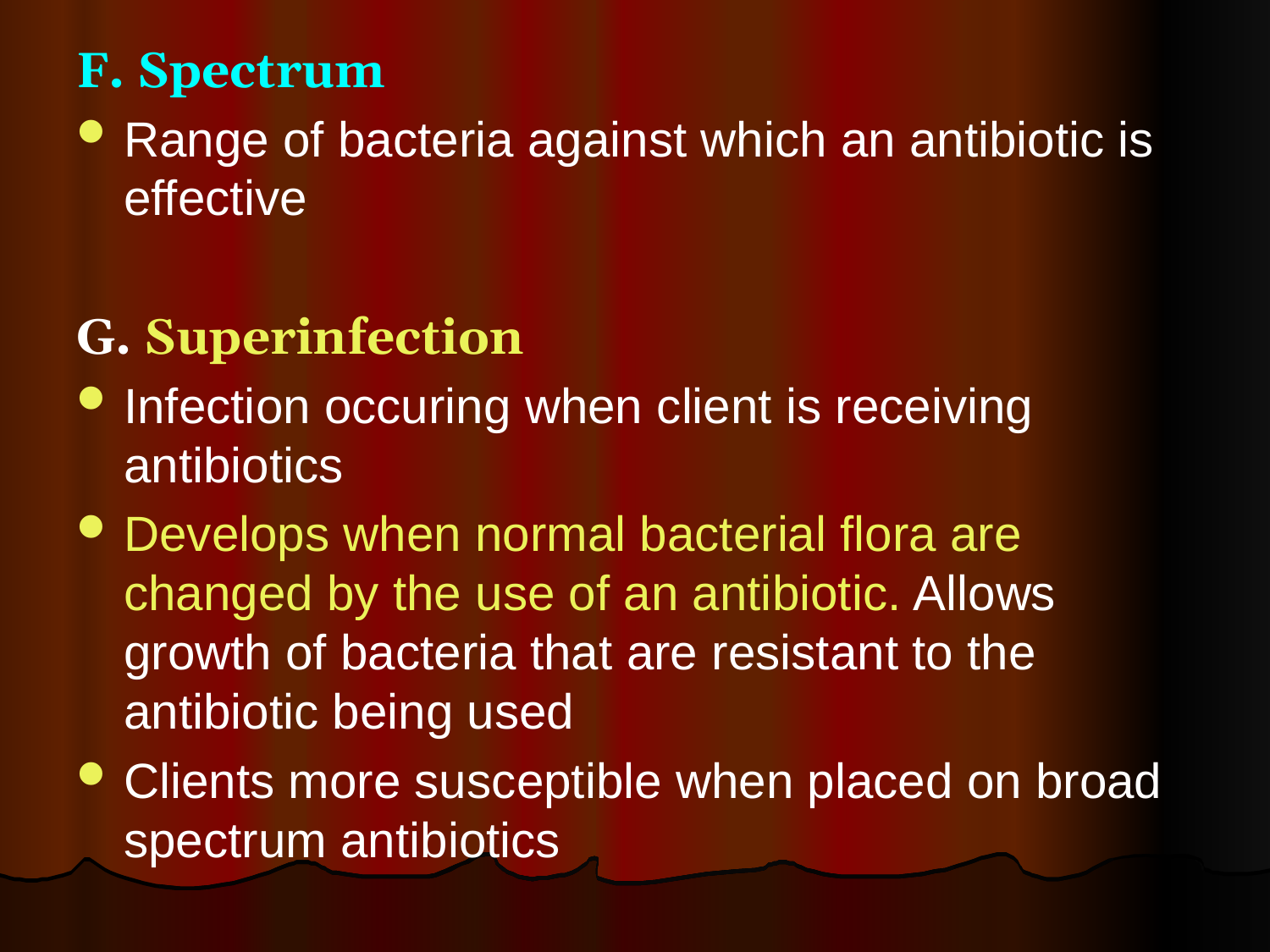

F. Spectrum
Range of bacteria against which an antibiotic is effective

G. Superinfection
Infection occuring when client is receiving antibiotics
Develops when normal bacterial flora are changed by the use of an antibiotic. Allows growth of bacteria that are resistant to the antibiotic being used
Clients more susceptible when placed on broad spectrum antibiotics